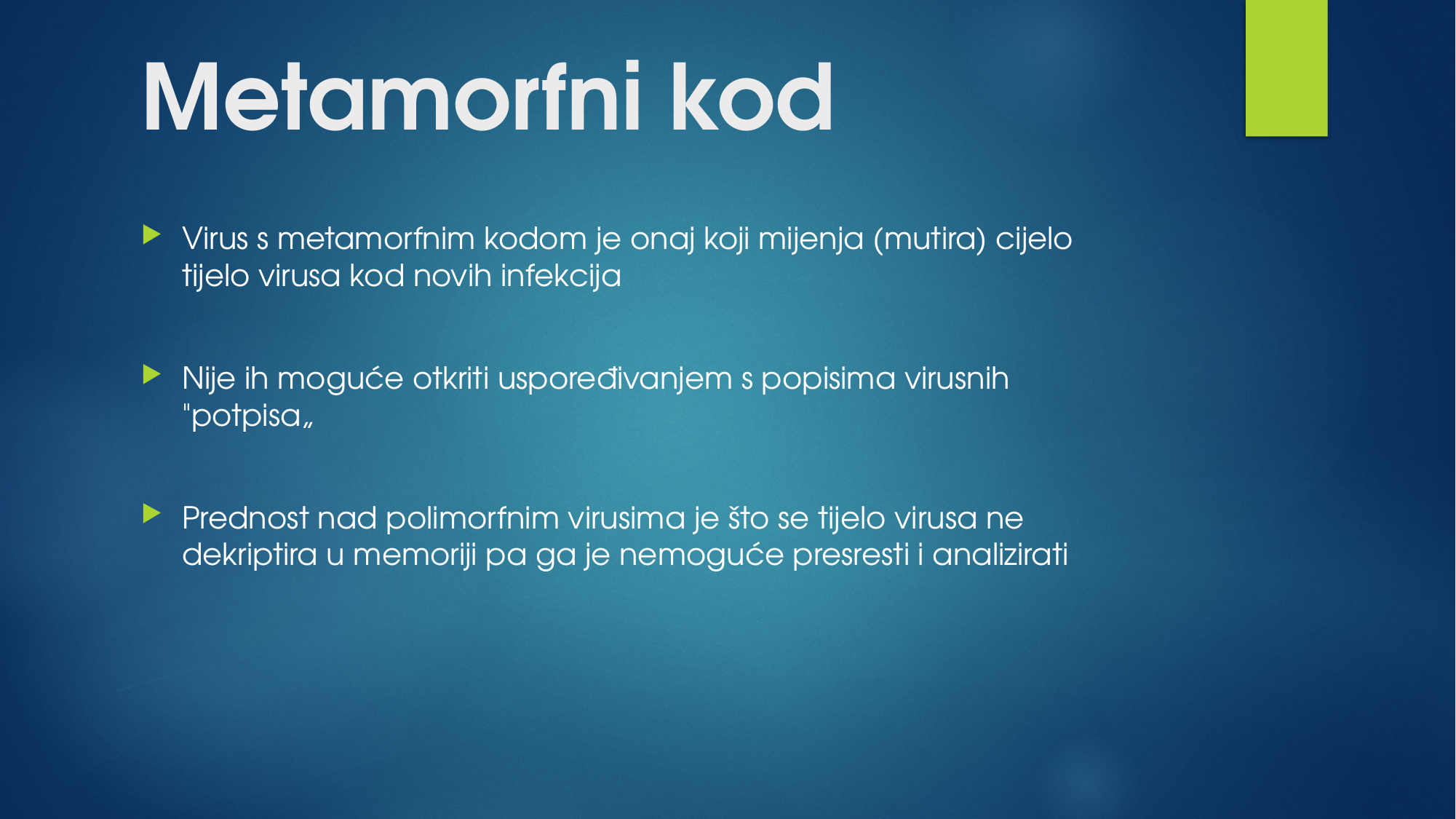

# Metamorfni kod
Virus s metamorfnim kodom je onaj koji mijenja (mutira) cijelo tijelo virusa kod novih infekcija

Nije ih moguće otkriti uspoređivanjem s popisima virusnih "potpisa„

Prednost nad polimorfnim virusima je što se tijelo virusa ne dekriptira u memoriji pa ga je nemoguće presresti i analizirati